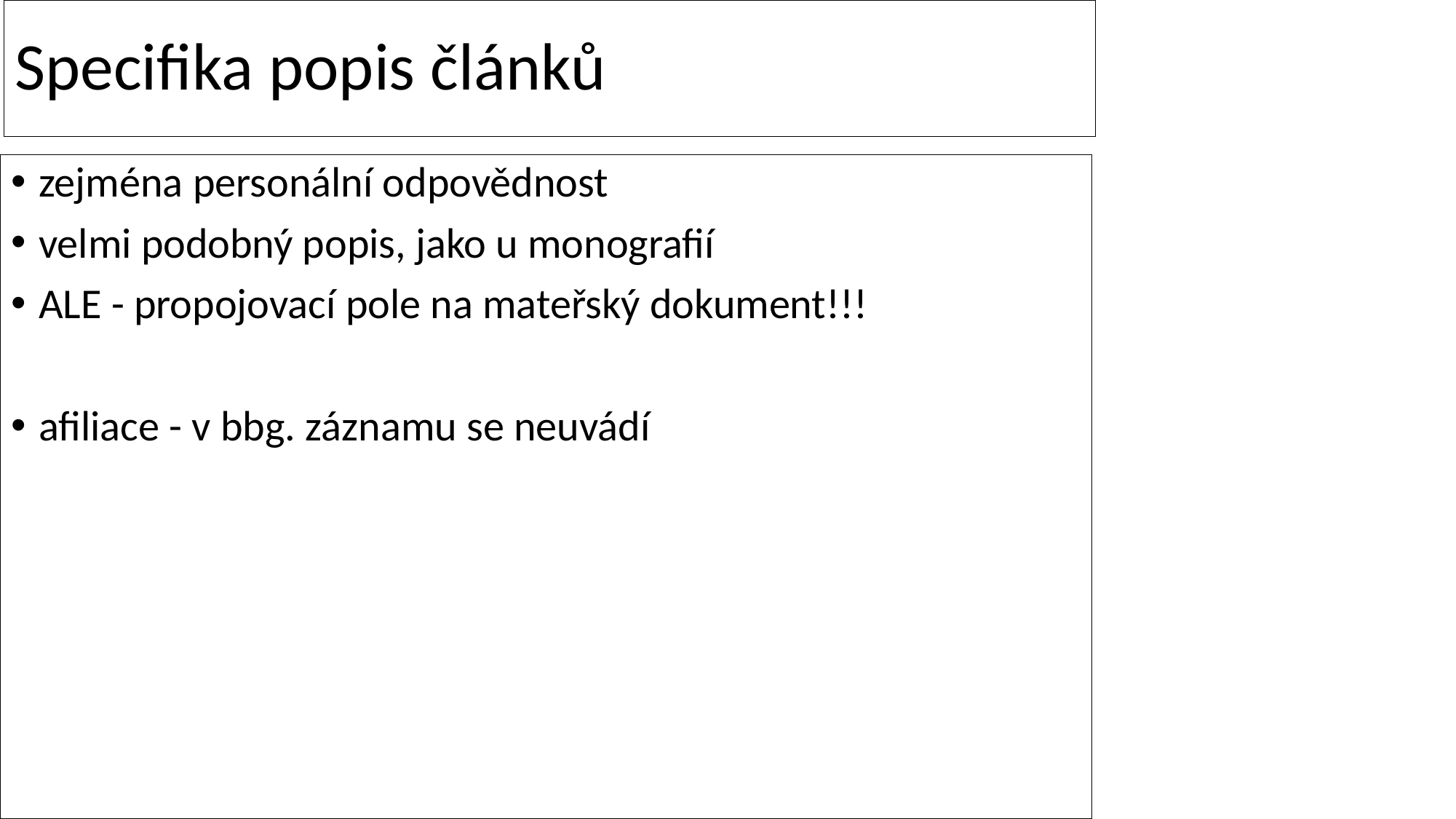

Specifika popis článků
zejména personální odpovědnost
velmi podobný popis, jako u monografií
ALE - propojovací pole na mateřský dokument!!!

afiliace - v bbg. záznamu se neuvádí